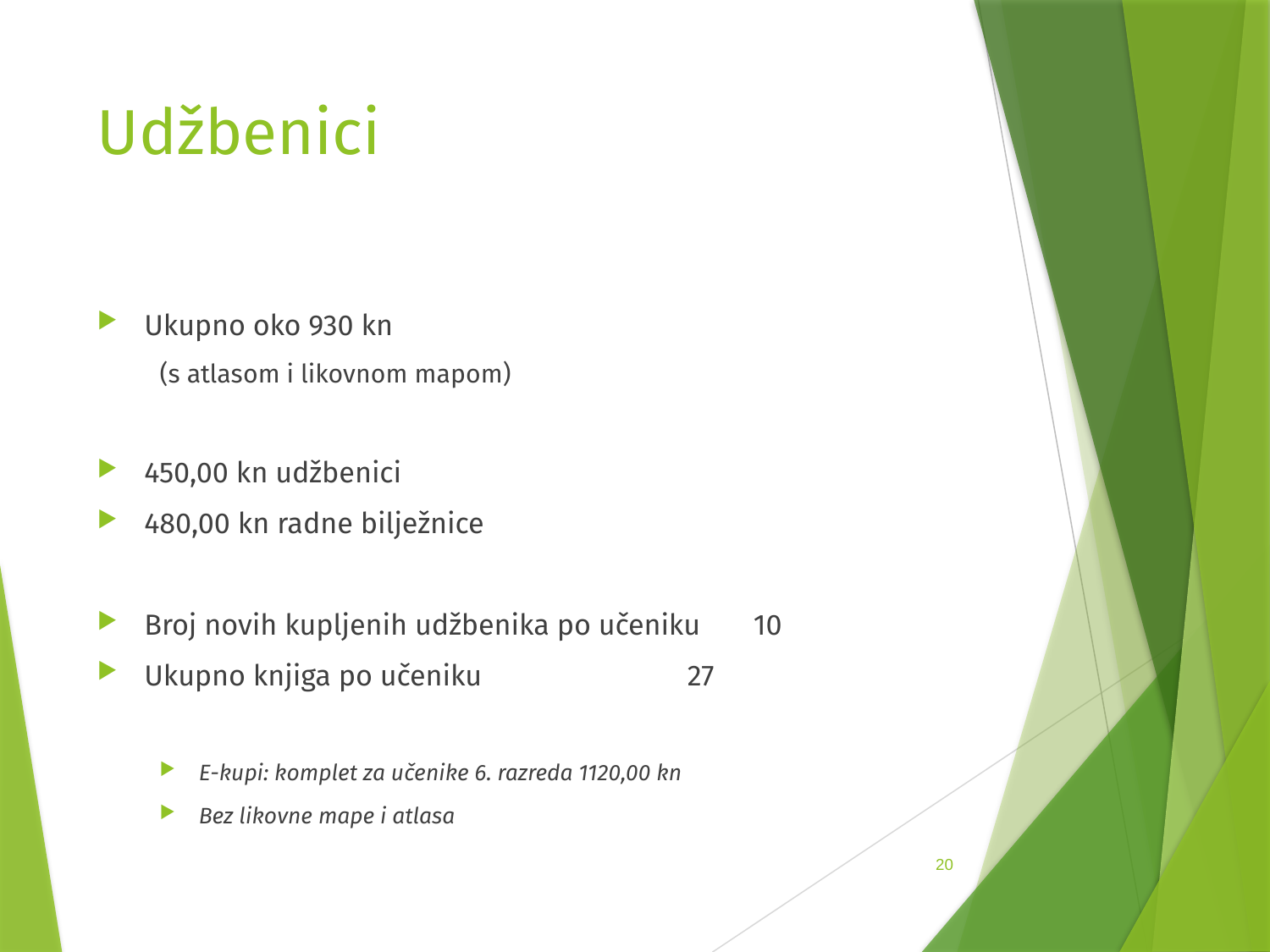

# Udžbenici
Ukupno oko 930 kn
(s atlasom i likovnom mapom)

450,00 kn udžbenici
480,00 kn radne bilježnice

Broj novih kupljenih udžbenika po učeniku       10
Ukupno knjiga po učeniku                           27

E-kupi: komplet za učenike 6. razreda 1120,00 kn
Bez likovne mape i atlasa
20